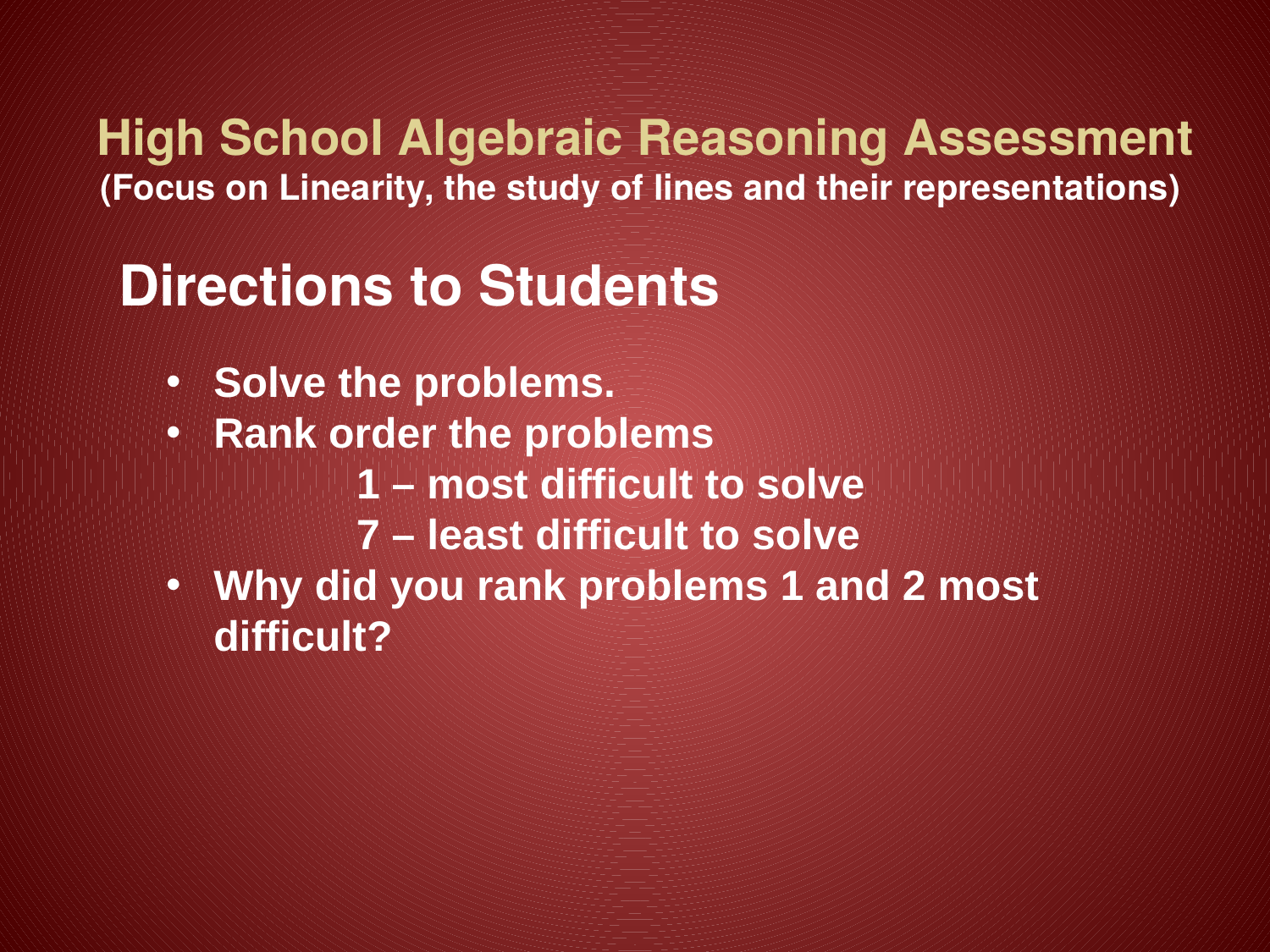

# High School Algebraic Reasoning Assessment (Focus on Linearity, the study of lines and their representations)
Directions to Students
Solve the problems.
Rank order the problems
	1 – most difficult to solve
	7 – least difficult to solve
Why did you rank problems 1 and 2 most difficult?